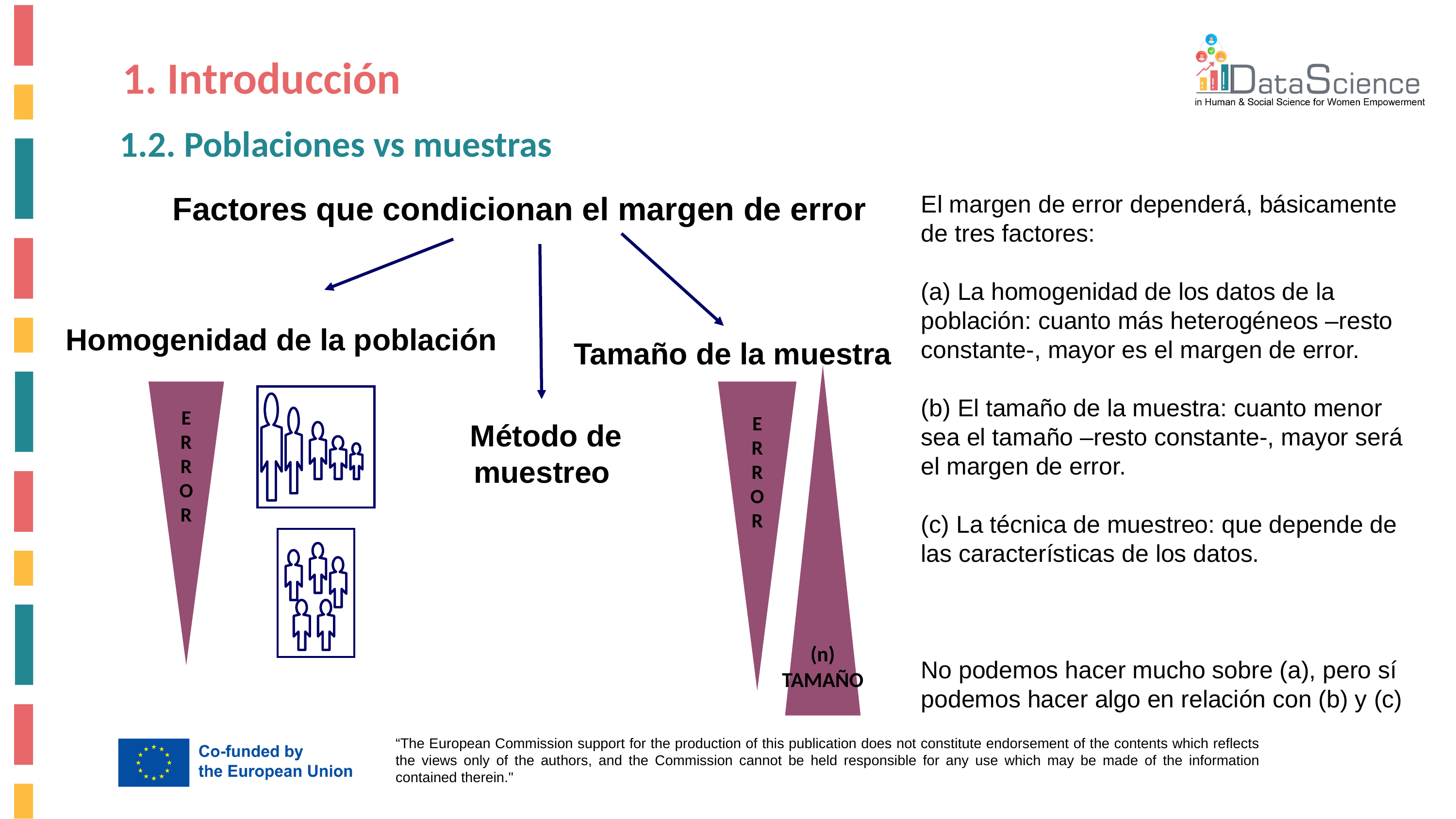

1. Introducción
 1.2. Poblaciones vs muestras
Factores que condicionan el margen de error

Método de muestreo
Homogenidad de la población
Tamaño de la muestra

(n)
TAMAÑO

E
R
R
O
R

E
R
R
O
R

El margen de error dependerá, básicamente de tres factores:

(a) La homogenidad de los datos de la población: cuanto más heterogéneos –resto constante-, mayor es el margen de error.

(b) El tamaño de la muestra: cuanto menor sea el tamaño –resto constante-, mayor será el margen de error.

(c) La técnica de muestreo: que depende de las características de los datos.

No podemos hacer mucho sobre (a), pero sí podemos hacer algo en relación con (b) y (c)